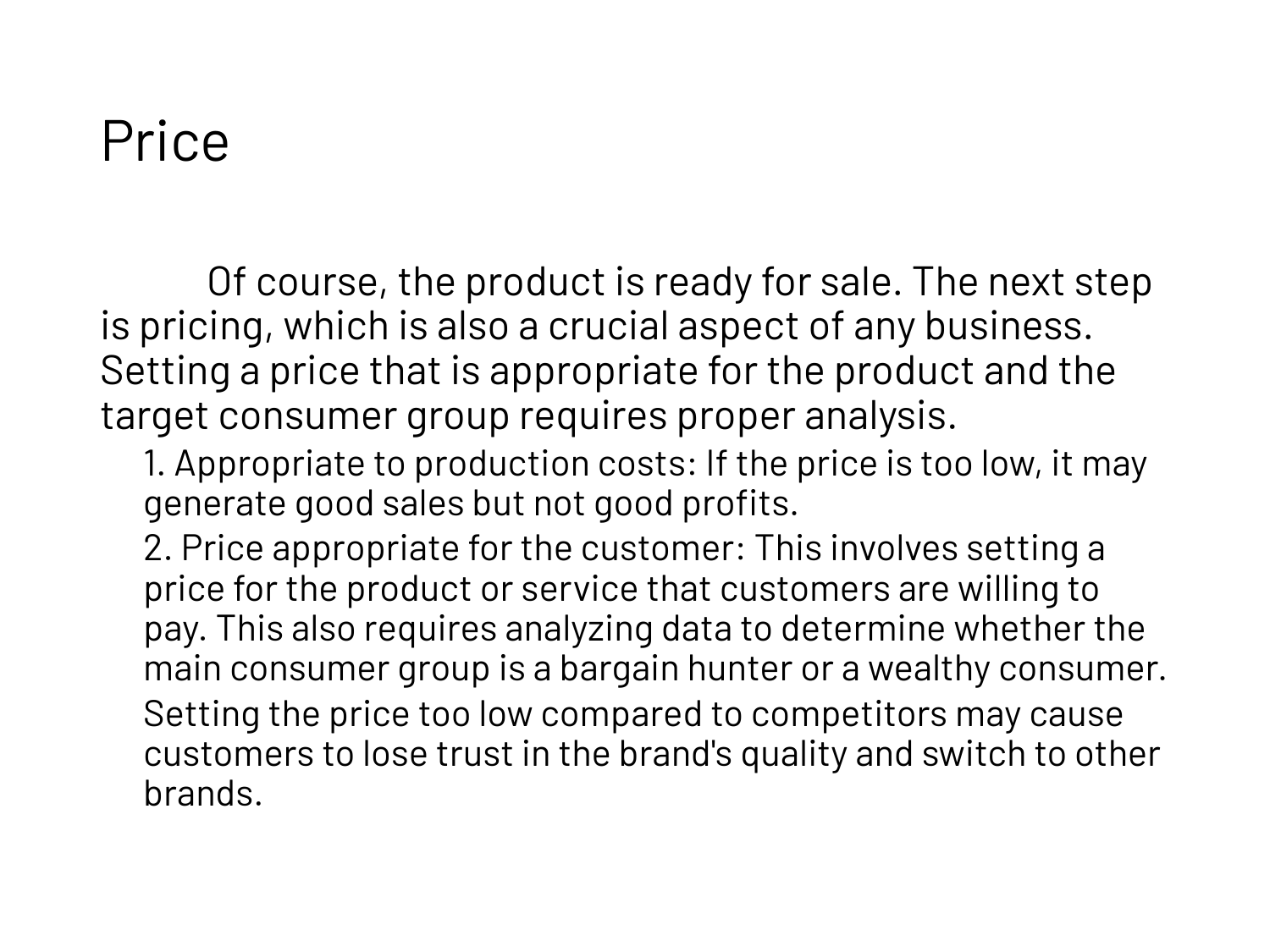

# Price
	Of course, the product is ready for sale. The next step is pricing, which is also a crucial aspect of any business. Setting a price that is appropriate for the product and the target consumer group requires proper analysis.
1. Appropriate to production costs: If the price is too low, it may generate good sales but not good profits.
2. Price appropriate for the customer: This involves setting a price for the product or service that customers are willing to pay. This also requires analyzing data to determine whether the main consumer group is a bargain hunter or a wealthy consumer.
	Setting the price too low compared to competitors may cause customers to lose trust in the brand's quality and switch to other brands.